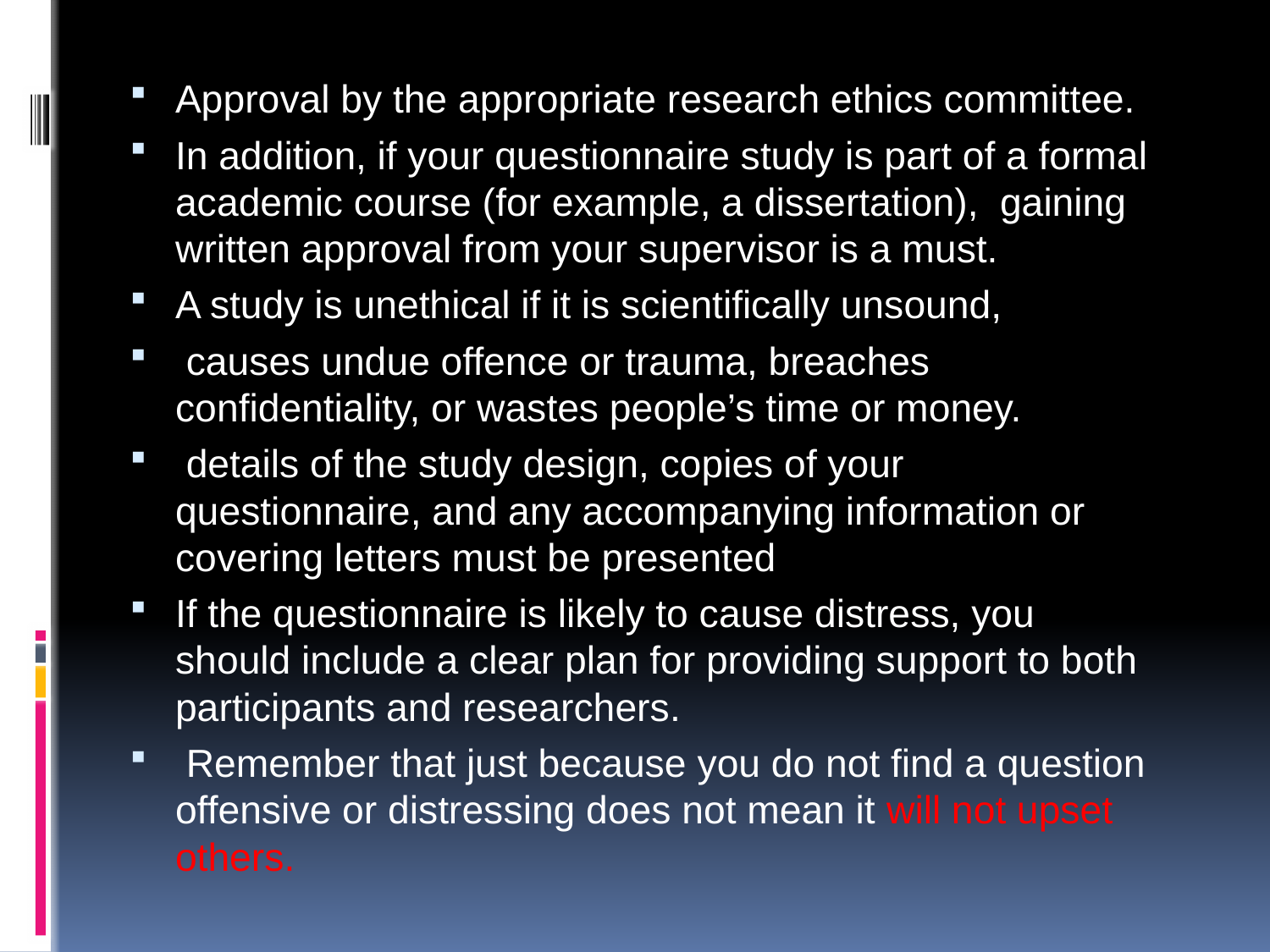

#
Approval by the appropriate research ethics committee.
In addition, if your questionnaire study is part of a formal academic course (for example, a dissertation),  gaining written approval from your supervisor is a must.
A study is unethical if it is scientifically unsound,
 causes undue offence or trauma, breaches confidentiality, or wastes people’s time or money.
 details of the study design, copies of your questionnaire, and any accompanying information or covering letters must be presented
If the questionnaire is likely to cause distress, you should include a clear plan for providing support to both participants and researchers.
 Remember that just because you do not find a question offensive or distressing does not mean it will not upset others.